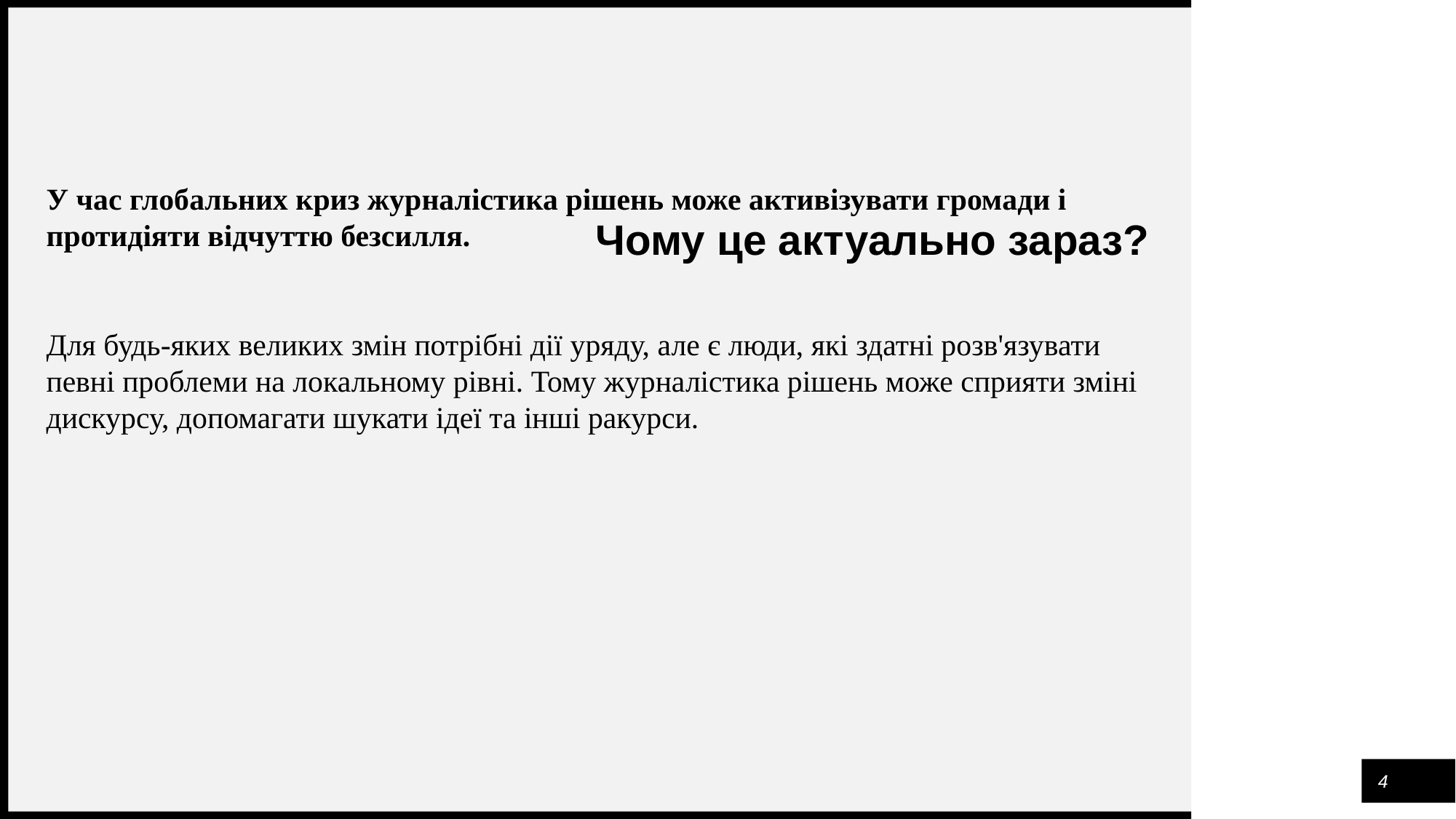

Чому це актуально зараз?

У час глобальних криз журналістика рішень може активізувати громади і протидіяти відчуттю безсилля.

﻿﻿﻿Для будь-яких великих змін потрібні дії уряду, але є люди, які здатні розв'язувати певні проблеми на локальному рівні. Тому журналістика рішень може сприяти зміні дискурсу, допомагати шукати ідеї та інші ракурси.
4